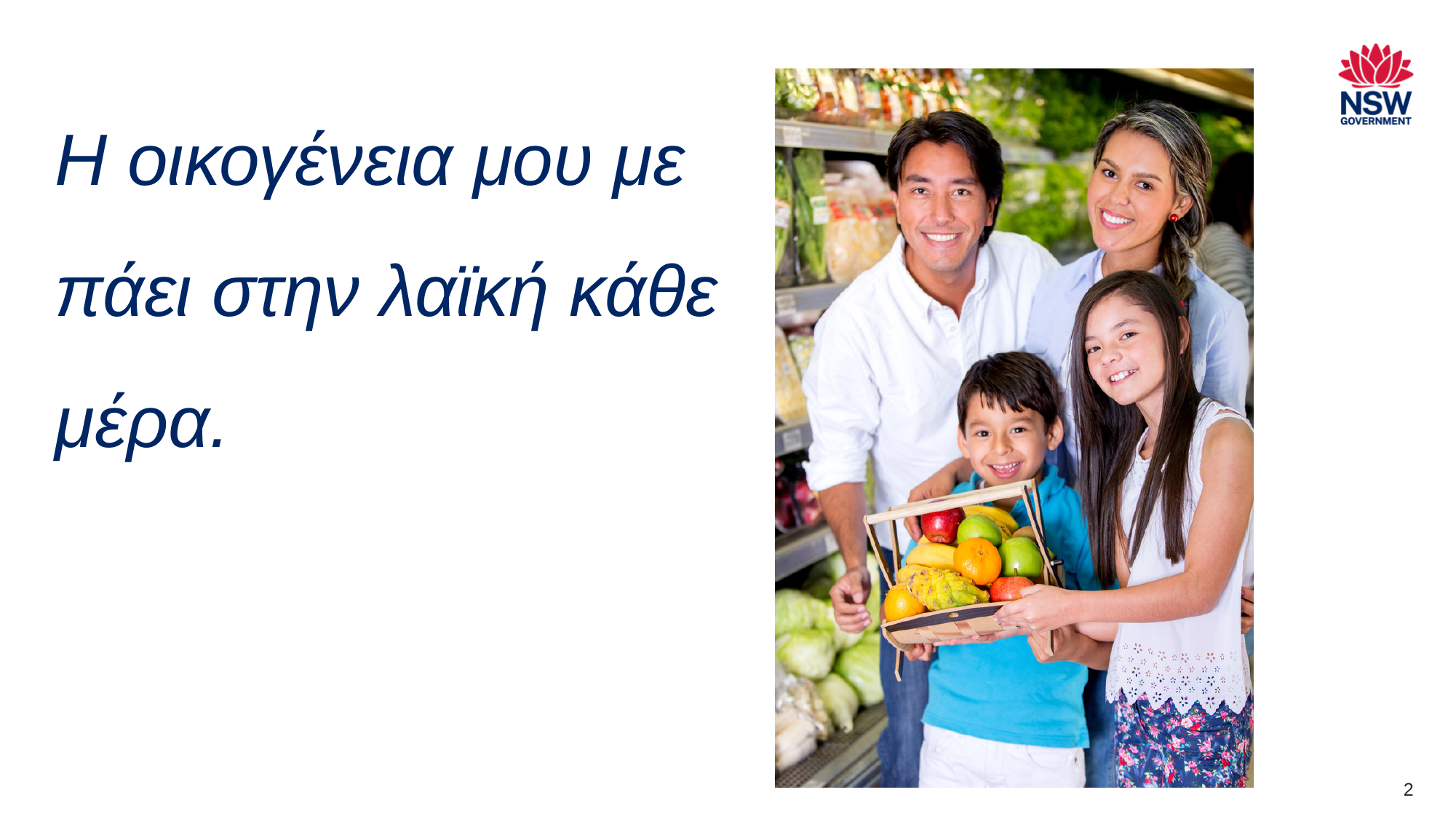

# Η οικογένεια μου με πάει στην λαϊκή κάθε μέρα.

2